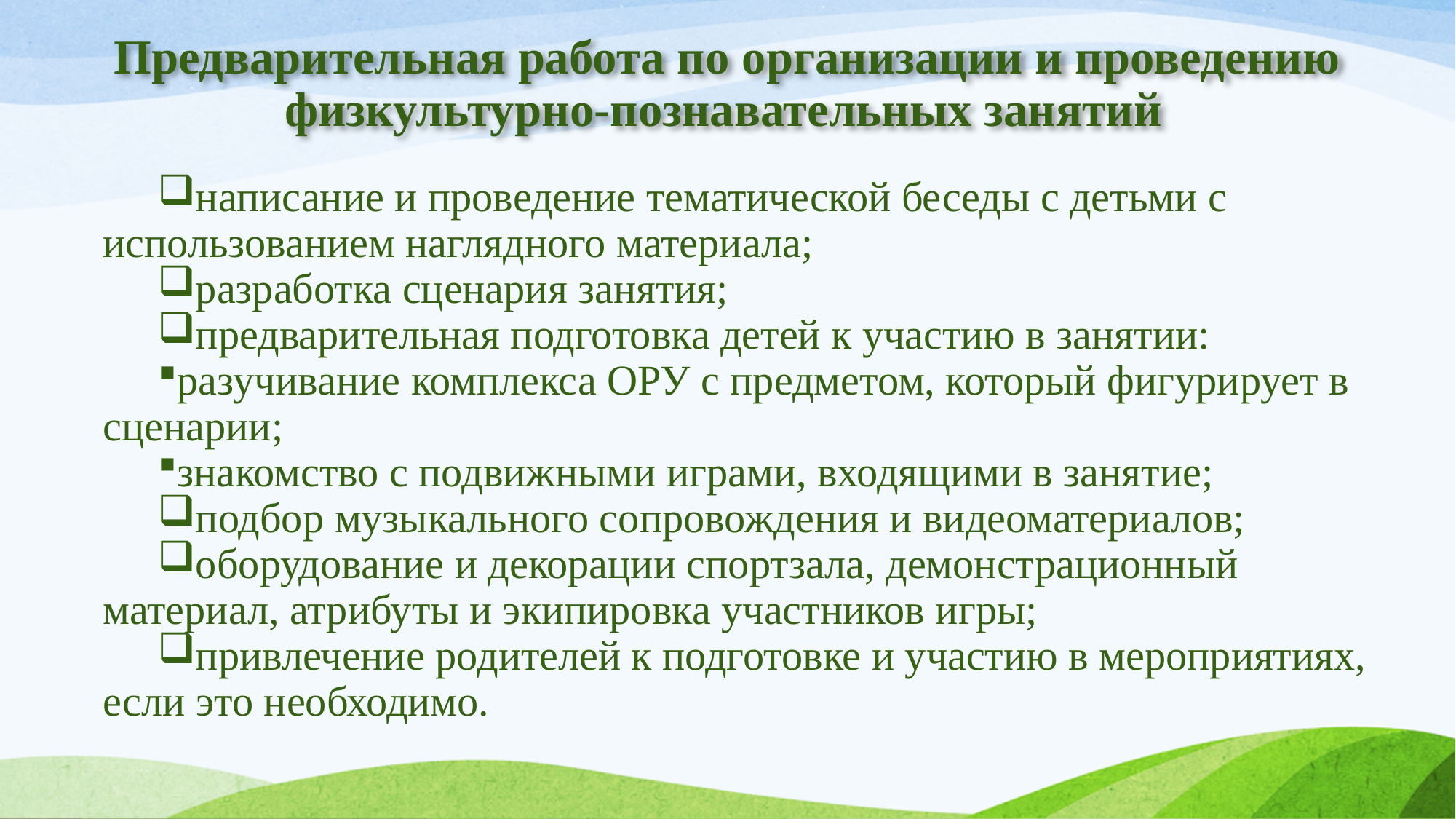

# Предварительная работа по организации и проведению физкультурно-познавательных занятий
написание и проведение тематической беседы с детьми с использованием наглядного материала;
разработка сценария занятия;
предварительная подготовка детей к участию в занятии:
разучивание комплекса ОРУ с предметом, который фигурирует в сценарии;
знакомство с подвижными играми, входящими в занятие;
подбор музыкального сопровождения и видеоматериалов;
оборудование и декорации спортзала, демонстрационный материал, атрибуты и экипировка участников игры;
привлечение родителей к подготовке и участию в мероприятиях, если это необходимо.